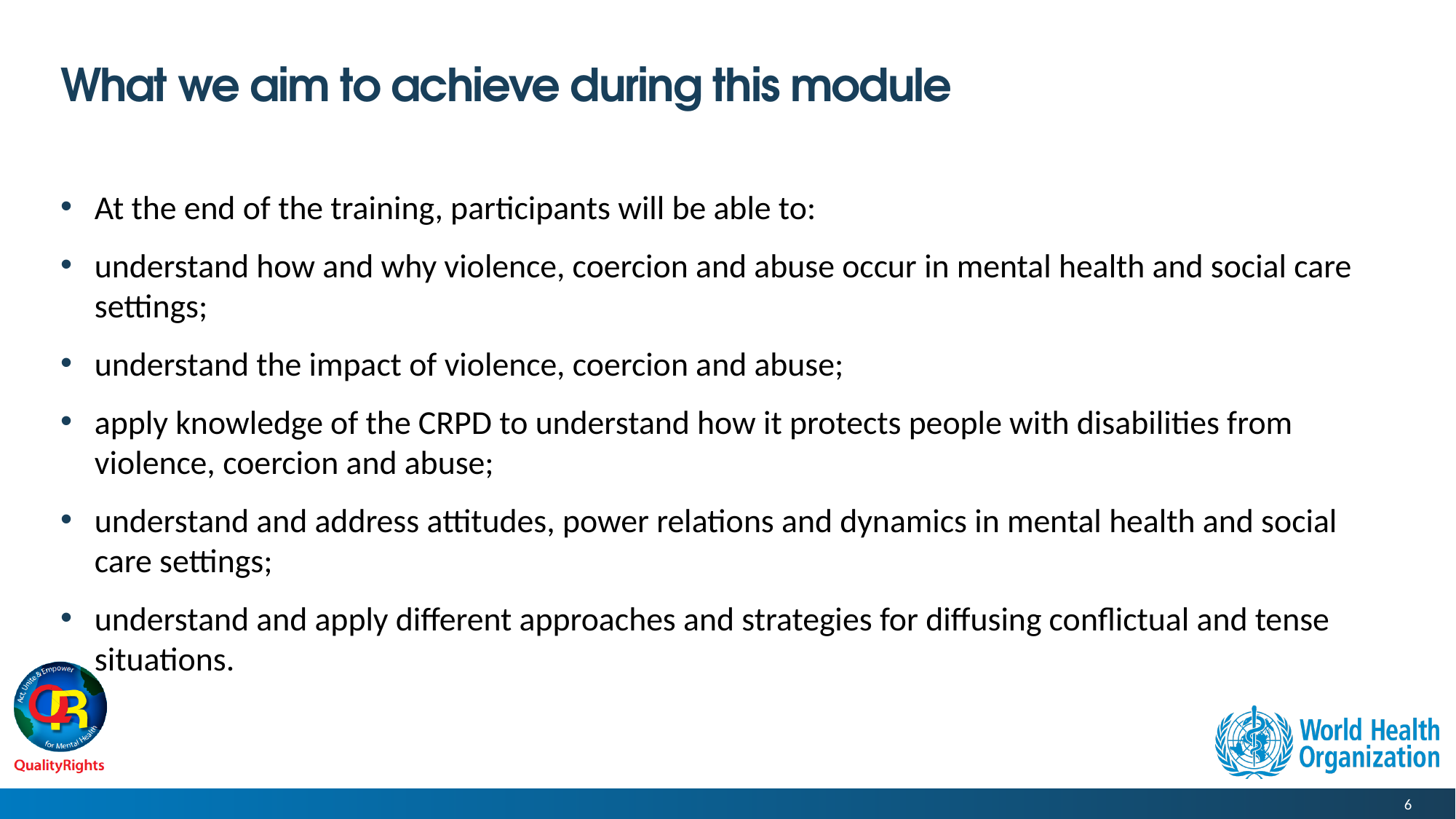

# What we aim to achieve during this module
At the end of the training, participants will be able to:
understand how and why violence, coercion and abuse occur in mental health and social care settings;
understand the impact of violence, coercion and abuse;
apply knowledge of the CRPD to understand how it protects people with disabilities from violence, coercion and abuse;
understand and address attitudes, power relations and dynamics in mental health and social care settings;
understand and apply different approaches and strategies for diffusing conflictual and tense situations.